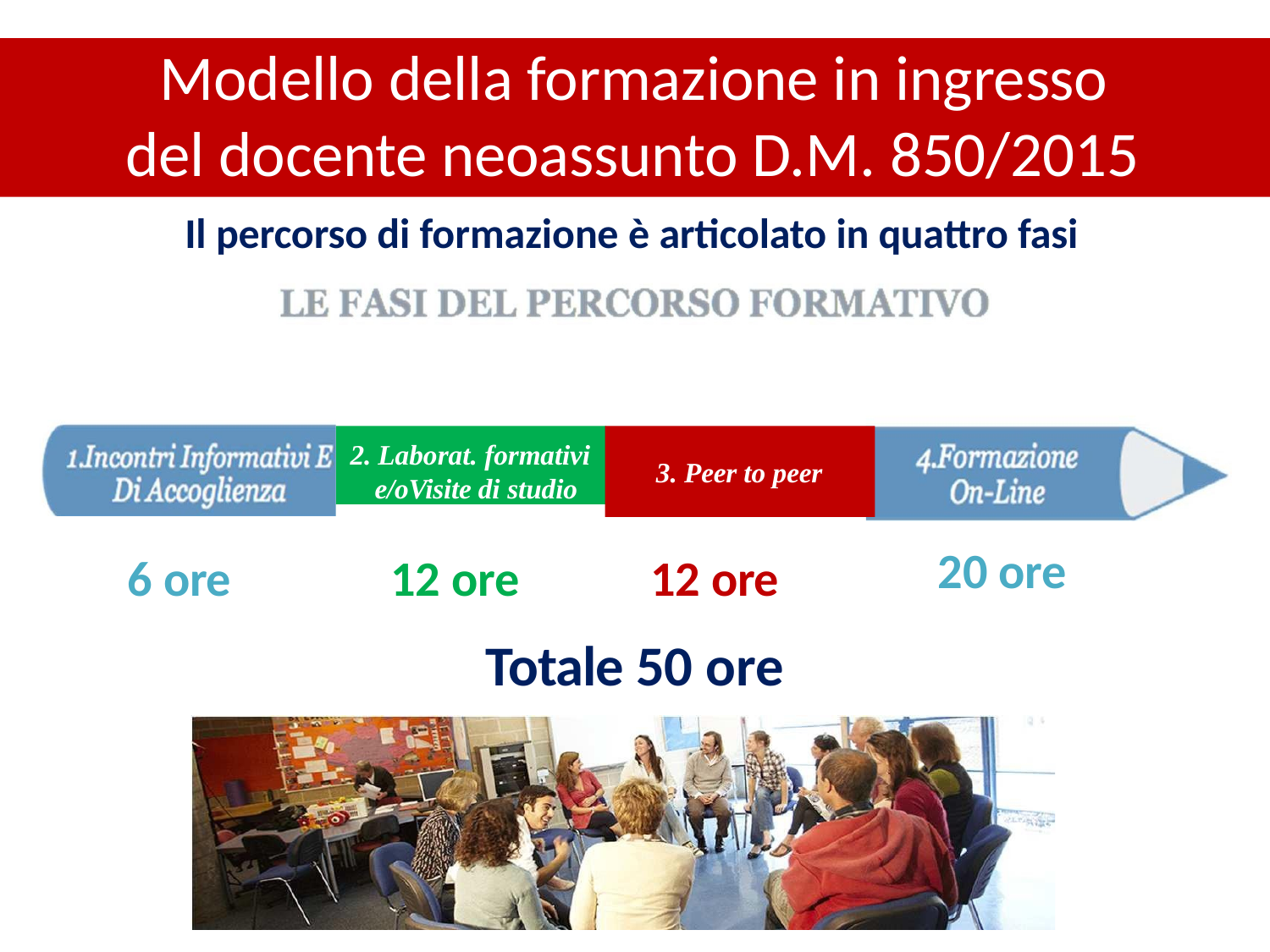

# Modello della formazione in ingresso  del docente neoassunto D.M. 850/2015
Il percorso di formazione è articolato in quattro fasi

2. Laborat. formativi  e/oVisite di studio

3. Peer to peer
12 ore	12 ore
Totale 50 ore
20 ore
6 ore